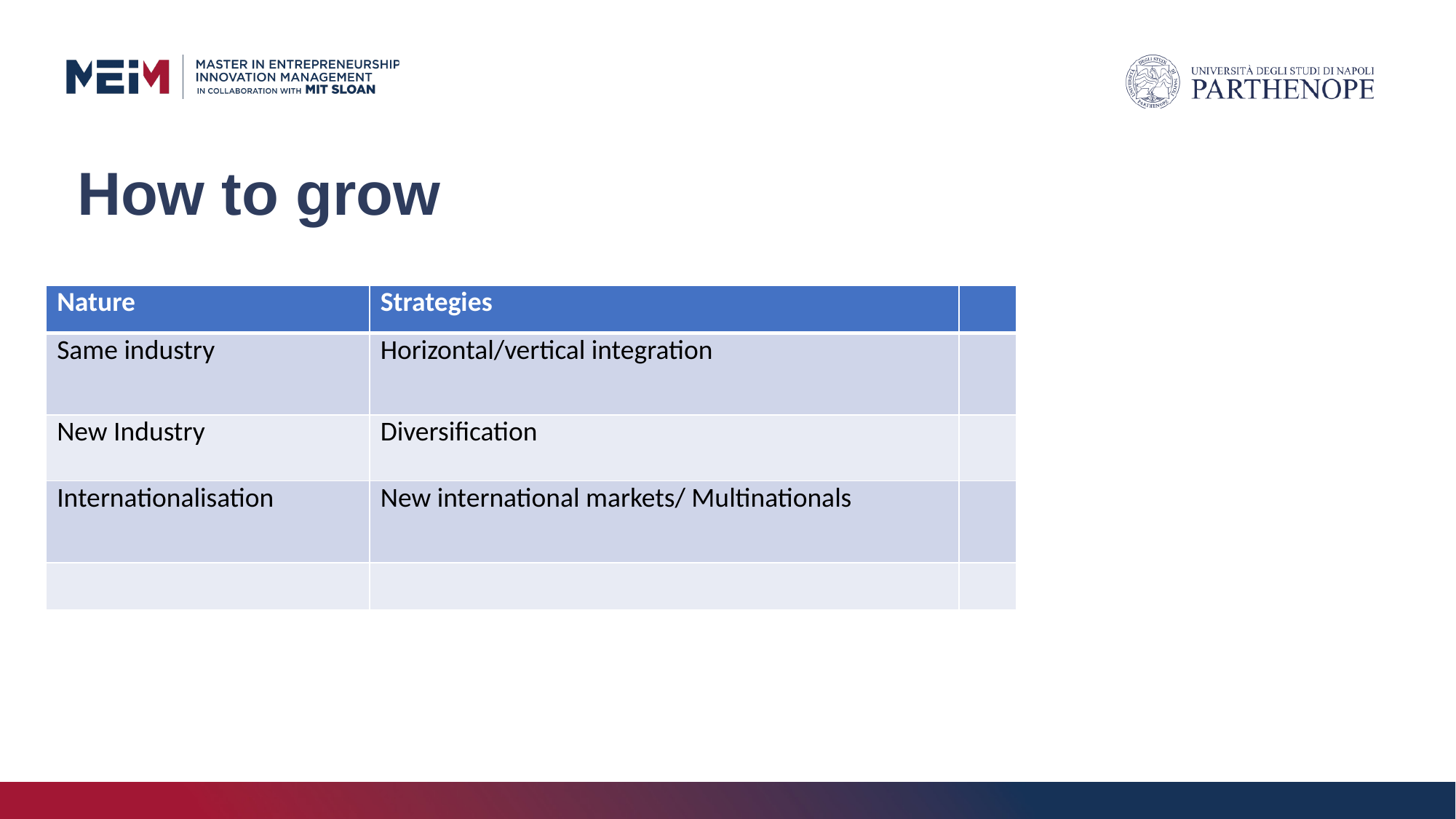

# How to grow
| Nature | Strategies |  |
| --- | --- | --- |
| Same industry | Horizontal/vertical integration |  |
| New Industry | Diversification |  |
| Internationalisation | New international markets/ Multinationals |  |
|  |  |  |